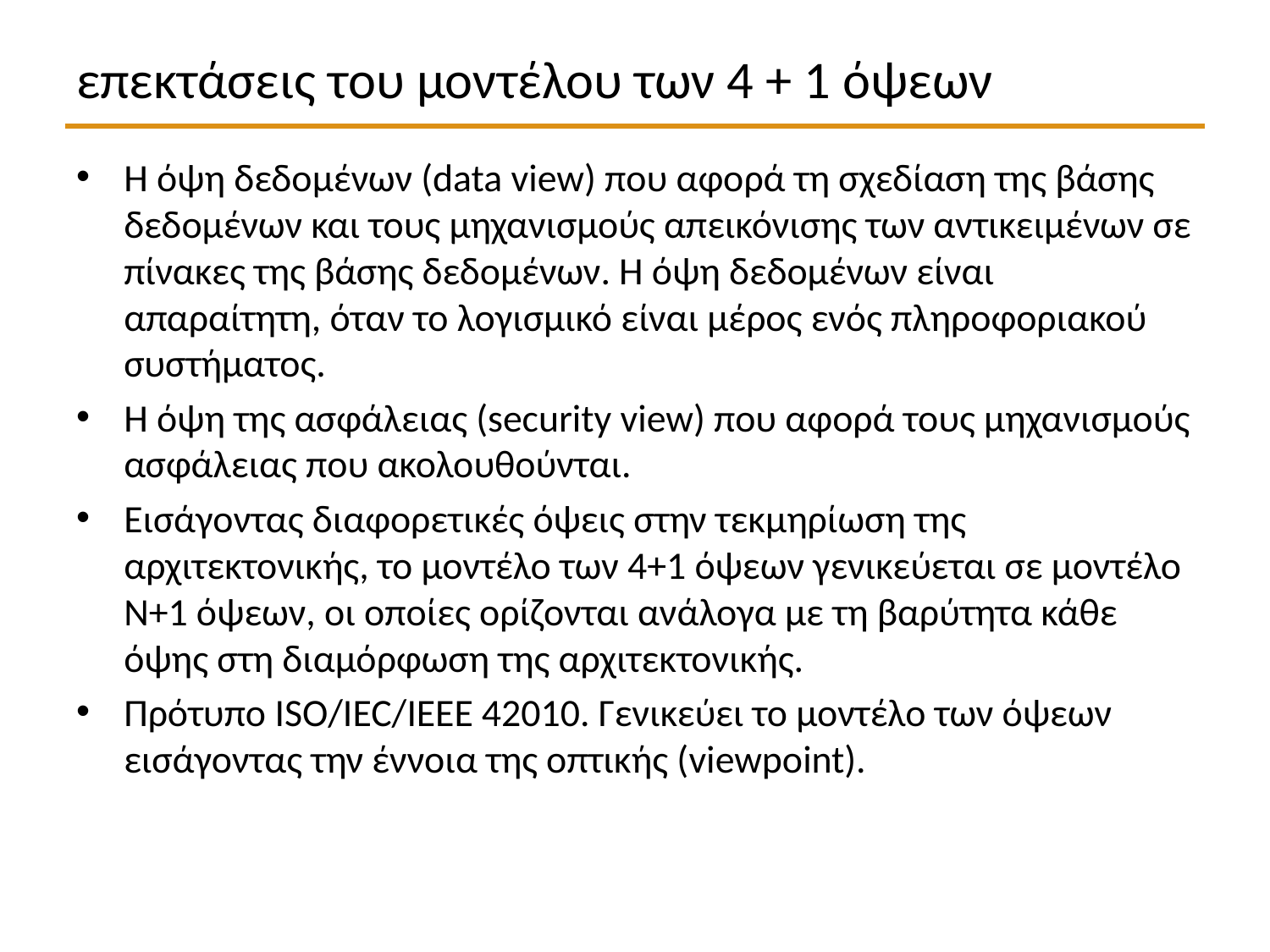

# επεκτάσεις του μοντέλου των 4 + 1 όψεων
Η όψη δεδομένων (data view) που αφορά τη σχεδίαση της βάσης δεδομένων και τους μηχανισμούς απεικόνισης των αντικειμένων σε πίνακες της βάσης δεδομένων. Η όψη δεδομένων είναι απαραίτητη, όταν το λογισμικό είναι μέρος ενός πληροφοριακού συστήματος.
Η όψη της ασφάλειας (security view) που αφορά τους μηχανισμούς ασφάλειας που ακολουθούνται.
Εισάγοντας διαφορετικές όψεις στην τεκμηρίωση της αρχιτεκτονικής, το μοντέλο των 4+1 όψεων γενικεύεται σε μοντέλο N+1 όψεων, οι οποίες ορίζονται ανάλογα με τη βαρύτητα κάθε όψης στη διαμόρφωση της αρχιτεκτονικής.
Πρότυπο ISO/IEC/IEEE 42010. Γενικεύει το μοντέλο των όψεων εισάγοντας την έννοια της οπτικής (viewpoint).